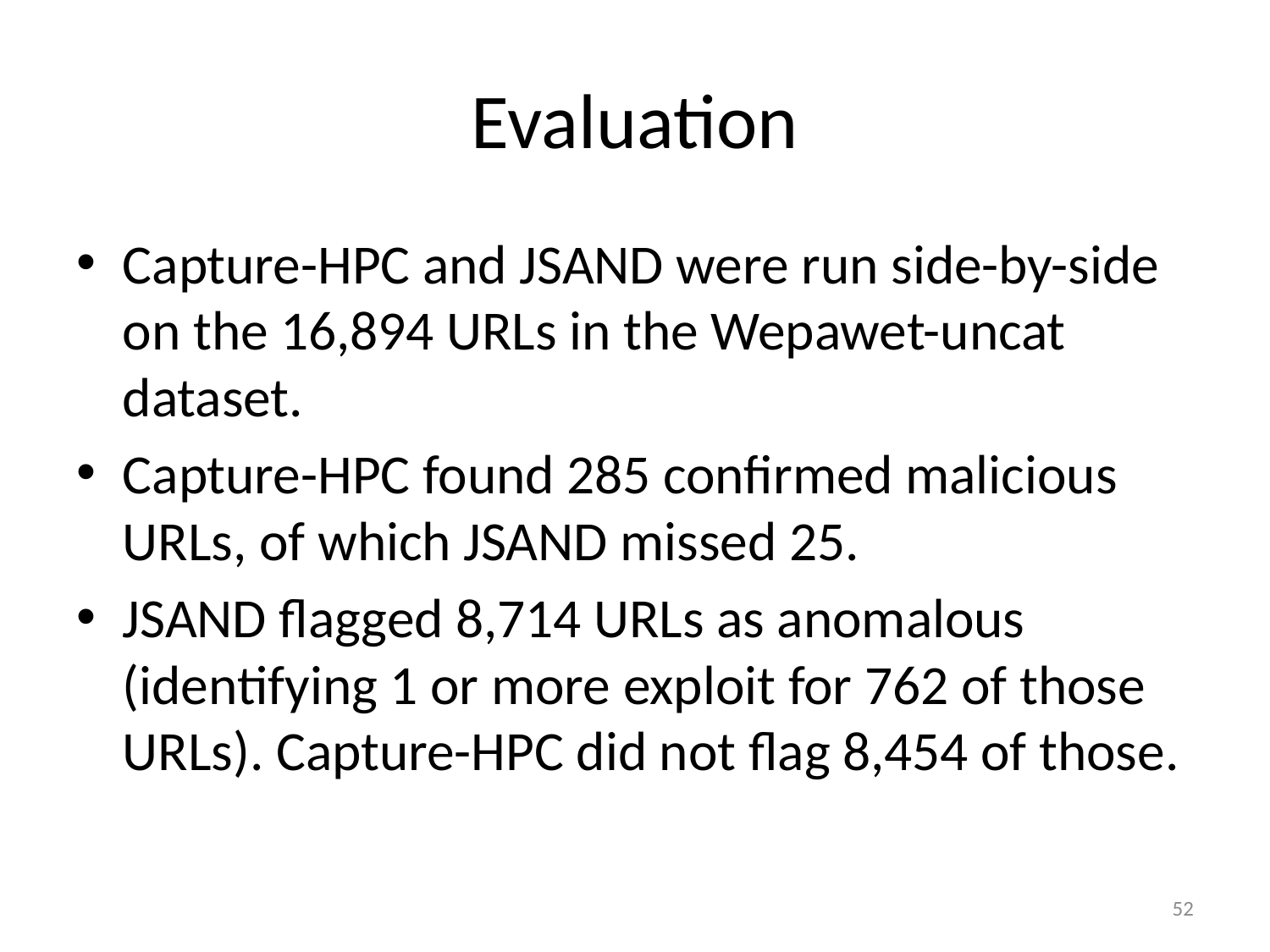

# Evaluation
Capture-HPC and JSAND were run side-by-side on the 16,894 URLs in the Wepawet-uncat dataset.
Capture-HPC found 285 confirmed malicious URLs, of which JSAND missed 25.
JSAND flagged 8,714 URLs as anomalous (identifying 1 or more exploit for 762 of those URLs). Capture-HPC did not flag 8,454 of those.
52